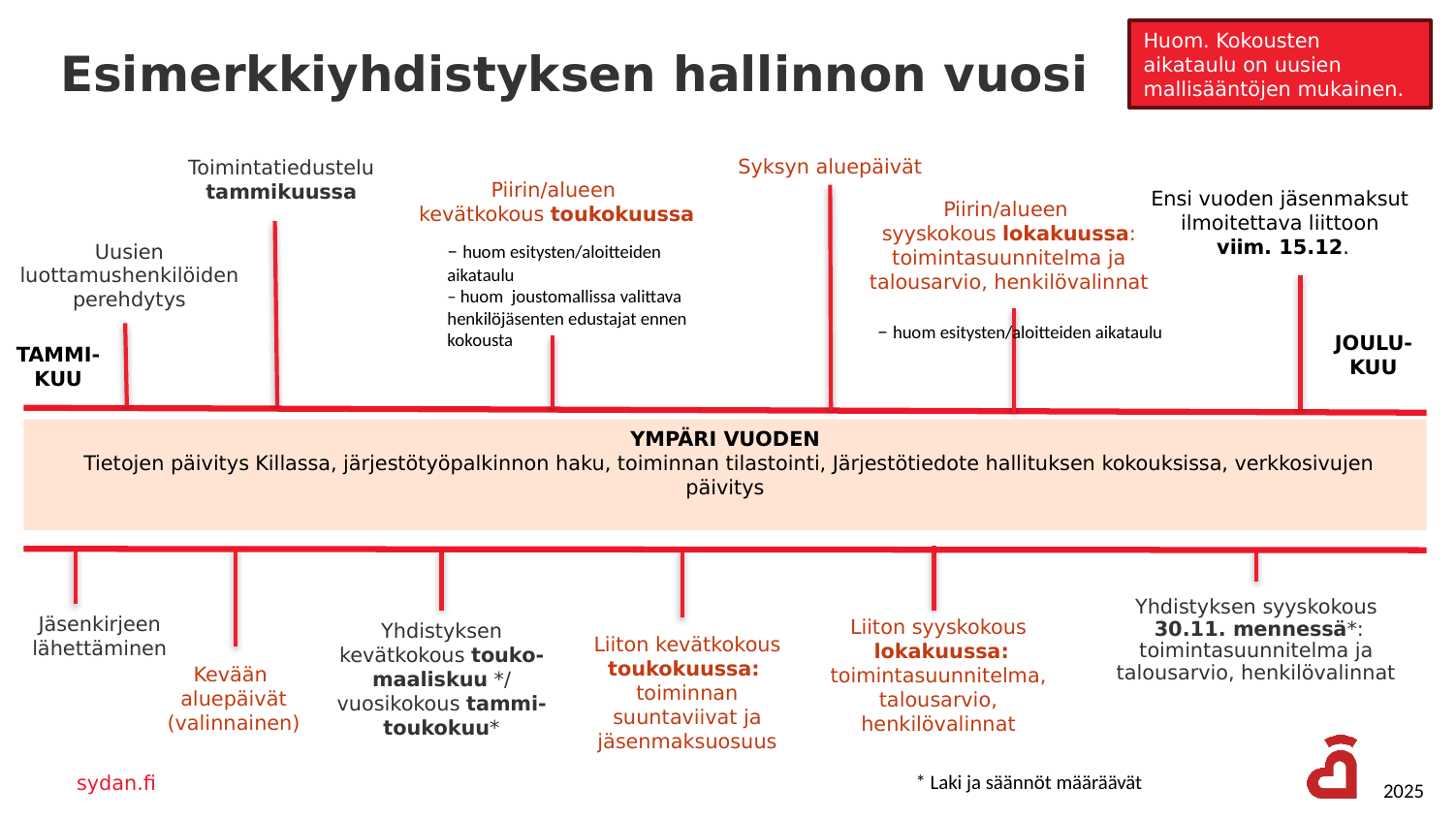

Huom. Kokousten aikataulu on uusien mallisääntöjen mukainen.
Esimerkkiyhdistyksen hallinnon vuosi

Syksyn aluepäivät
Toimintatiedustelu
tammikuussa
Piirin/alueen
kevätkokous toukokuussa
Ensi vuoden jäsenmaksut ilmoitettava liittoon
 viim. 15.12.
Piirin/alueen
syyskokous lokakuussa:
toimintasuunnitelma ja talousarvio, henkilövalinnat
– huom esitysten/aloitteiden aikataulu
– huom  joustomallissa valittava henkilöjäsenten edustajat ennen kokousta
Uusien luottamushenkilöiden perehdytys
– huom esitysten/aloitteiden aikataulu
JOULU-
KUU
TAMMI-
KUU
YMPÄRI VUODEN
 Tietojen päivitys Killassa, järjestötyöpalkinnon haku, toiminnan tilastointi, Järjestötiedote hallituksen kokouksissa, verkkosivujen päivitys

Yhdistyksen syyskokous
 30.11. mennessä*: toimintasuunnitelma ja talousarvio, henkilövalinnat

Jäsenkirjeen lähettäminen
Liiton syyskokous
 lokakuussa: toimintasuunnitelma, talousarvio, henkilövalinnat
Yhdistyksen kevätkokous touko-maaliskuu */ vuosikokous tammi-toukokuu*
Liiton kevätkokous toukokuussa:
toiminnan suuntaviivat ja jäsenmaksuosuus
Kevään
aluepäivät (valinnainen)
sydan.fi
* Laki ja säännöt määräävät
2025